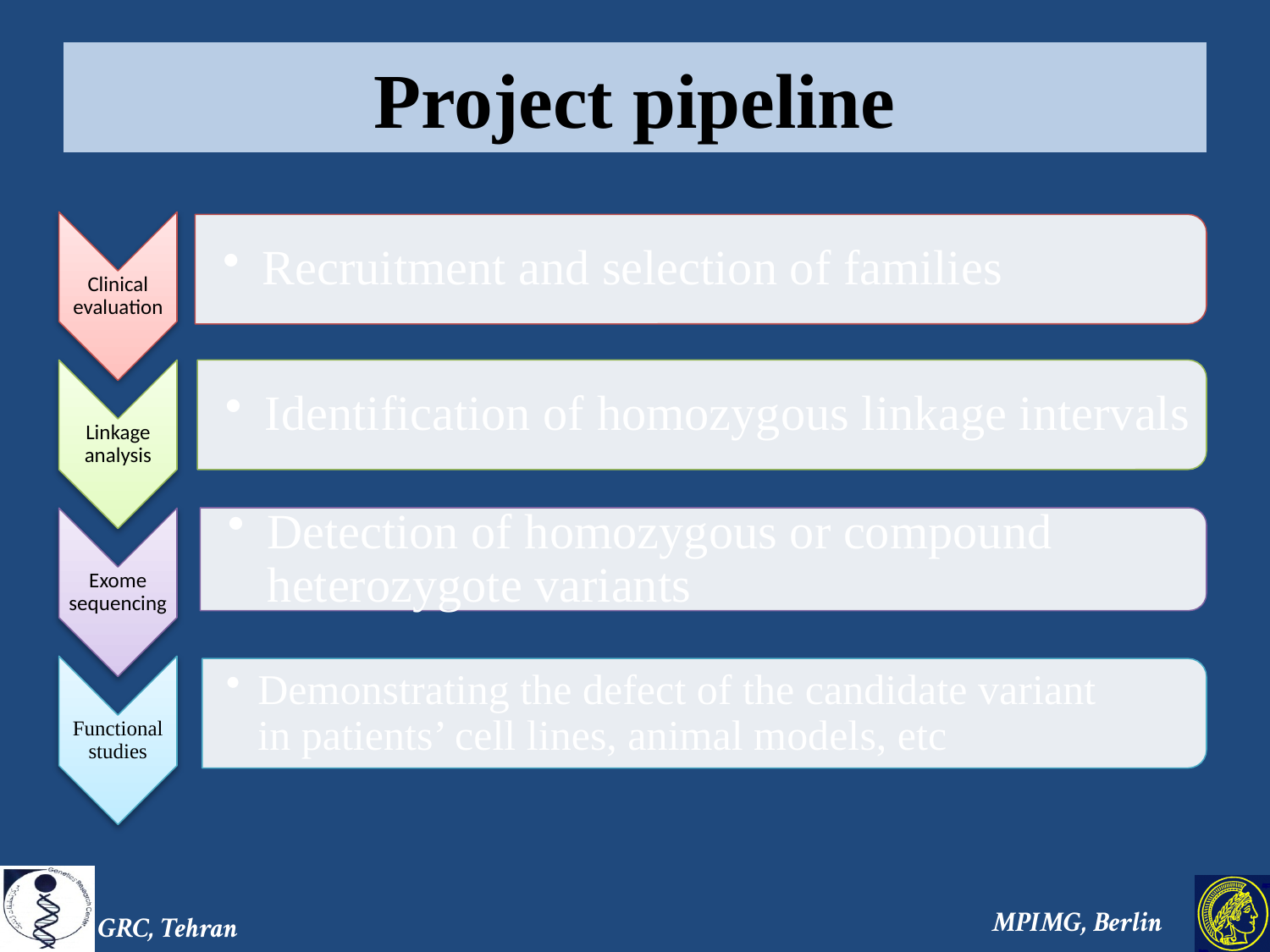

# Project pipeline
Clinical evaluation
Recruitment and selection of families
Linkage analysis
Identification of homozygous linkage intervals
Exome sequencing
Detection of homozygous or compound heterozygote variants
Functional studies
Demonstrating the defect of the candidate variant       in patients’ cell lines, animal models, etc